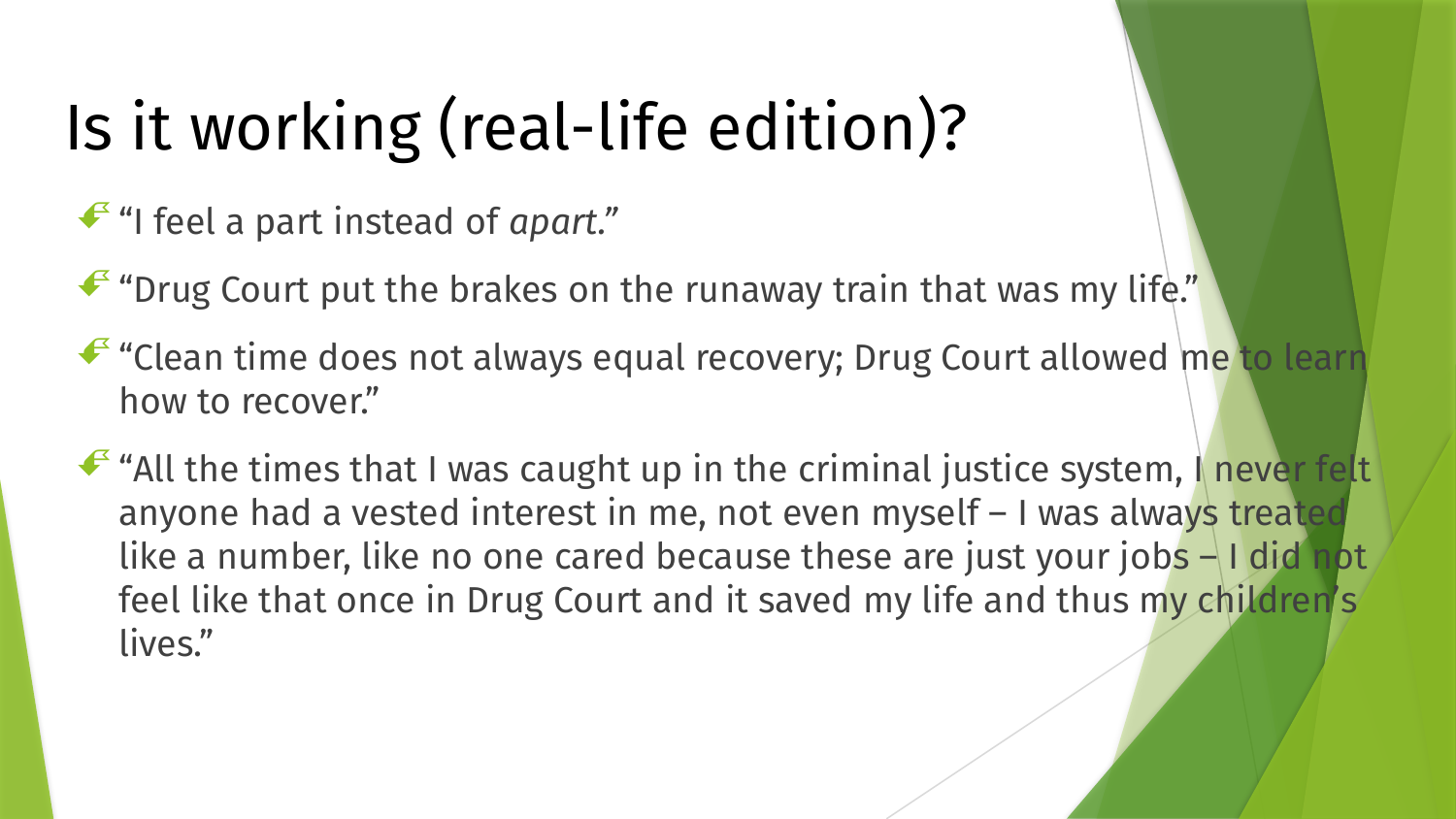

# Is it working (real-life edition)?
“I feel a part instead of apart.”
“Drug Court put the brakes on the runaway train that was my life.”
“Clean time does not always equal recovery; Drug Court allowed me to learn how to recover.”
“All the times that I was caught up in the criminal justice system, I never felt anyone had a vested interest in me, not even myself – I was always treated like a number, like no one cared because these are just your jobs – I did not feel like that once in Drug Court and it saved my life and thus my children’s lives.”